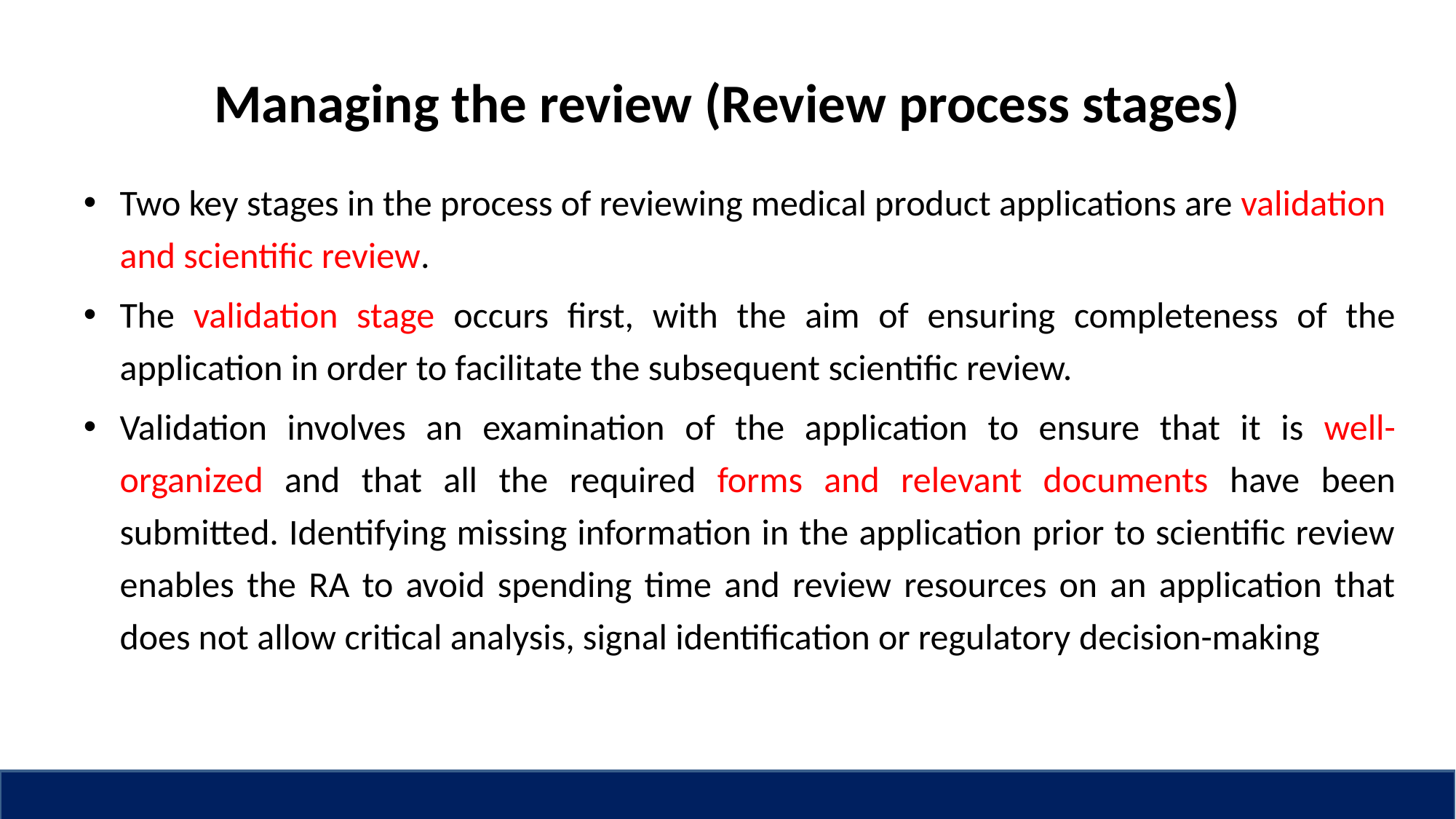

# Managing the review (Review process stages)
Two key stages in the process of reviewing medical product applications are validation and scientific review.
The validation stage occurs first, with the aim of ensuring completeness of the application in order to facilitate the subsequent scientific review.
Validation involves an examination of the application to ensure that it is well-organized and that all the required forms and relevant documents have been submitted. Identifying missing information in the application prior to scientific review enables the RA to avoid spending time and review resources on an application that does not allow critical analysis, signal identification or regulatory decision-making